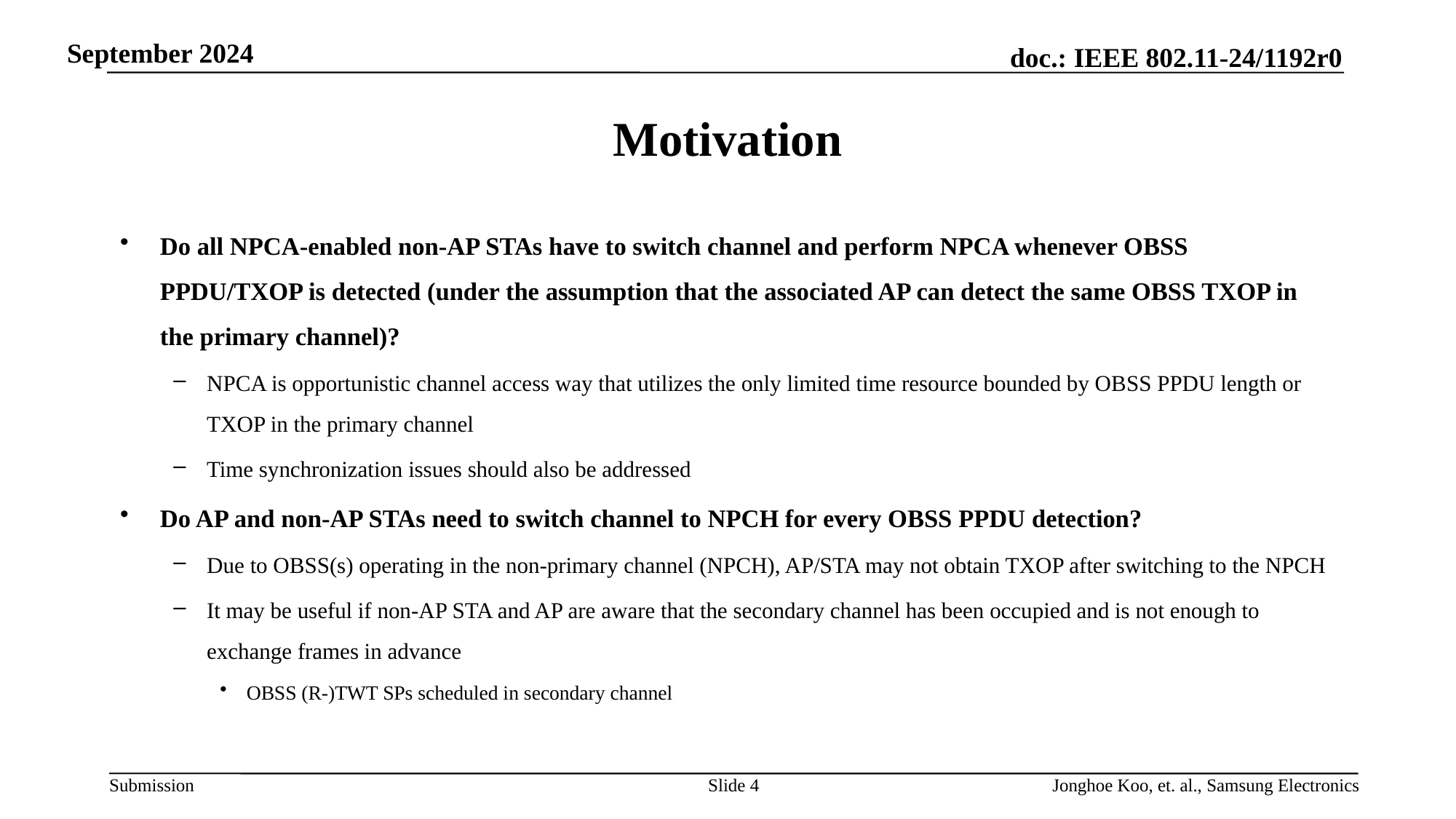

# Motivation
Do all NPCA-enabled non-AP STAs have to switch channel and perform NPCA whenever OBSS PPDU/TXOP is detected (under the assumption that the associated AP can detect the same OBSS TXOP in the primary channel)?
NPCA is opportunistic channel access way that utilizes the only limited time resource bounded by OBSS PPDU length or TXOP in the primary channel
Time synchronization issues should also be addressed
Do AP and non-AP STAs need to switch channel to NPCH for every OBSS PPDU detection?
Due to OBSS(s) operating in the non-primary channel (NPCH), AP/STA may not obtain TXOP after switching to the NPCH
It may be useful if non-AP STA and AP are aware that the secondary channel has been occupied and is not enough to exchange frames in advance
OBSS (R-)TWT SPs scheduled in secondary channel

Slide 4
Jonghoe Koo, et. al., Samsung Electronics